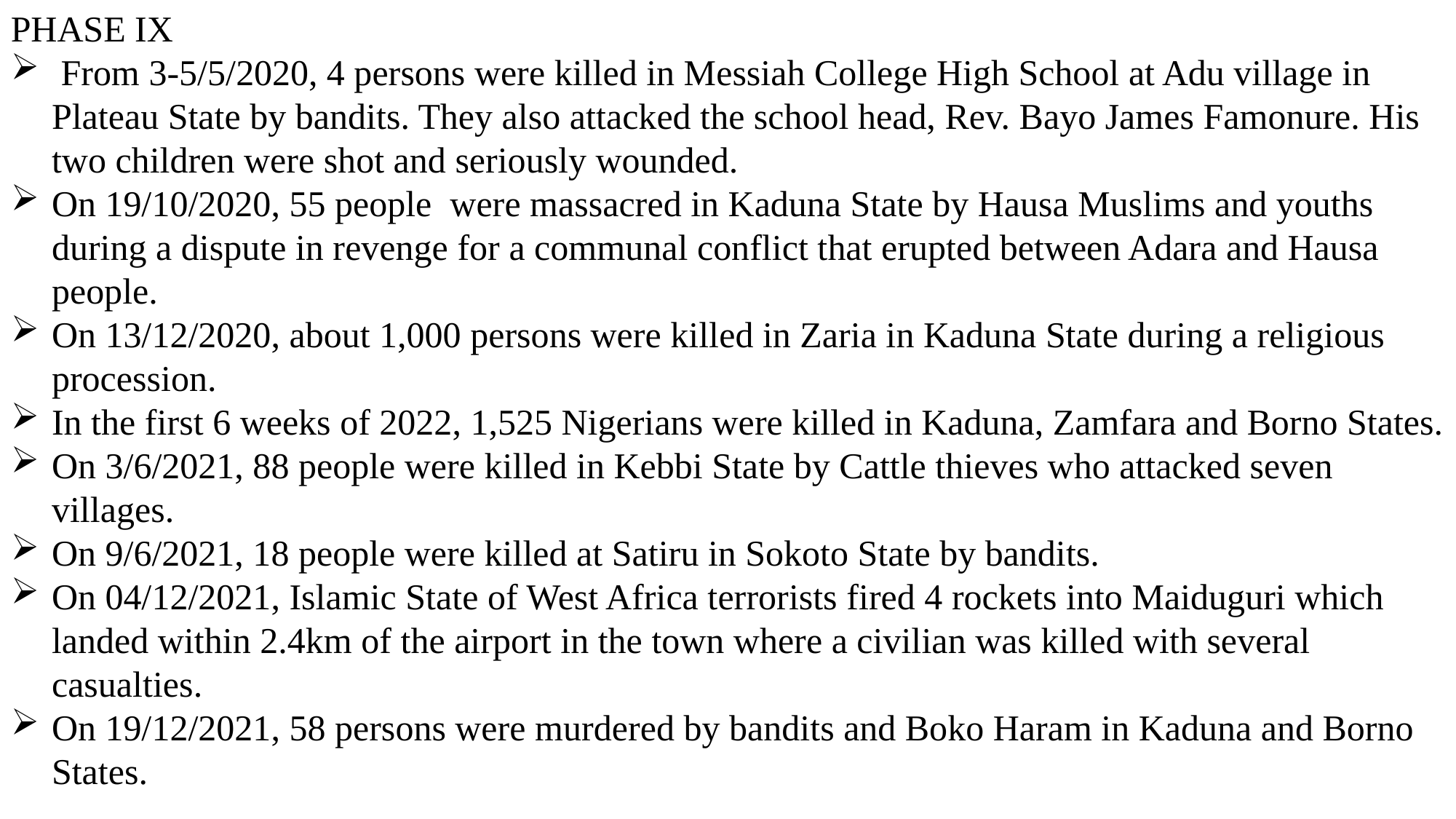

PHASE IX
 From 3-5/5/2020, 4 persons were killed in Messiah College High School at Adu village in Plateau State by bandits. They also attacked the school head, Rev. Bayo James Famonure. His two children were shot and seriously wounded.
On 19/10/2020, 55 people  were massacred in Kaduna State by Hausa Muslims and youths during a dispute in revenge for a communal conflict that erupted between Adara and Hausa people.
On 13/12/2020, about 1,000 persons were killed in Zaria in Kaduna State during a religious procession.
In the first 6 weeks of 2022, 1,525 Nigerians were killed in Kaduna, Zamfara and Borno States.
On 3/6/2021, 88 people were killed in Kebbi State by Cattle thieves who attacked seven villages.
On 9/6/2021, 18 people were killed at Satiru in Sokoto State by bandits.
On 04/12/2021, Islamic State of West Africa terrorists fired 4 rockets into Maiduguri which landed within 2.4km of the airport in the town where a civilian was killed with several casualties.
On 19/12/2021, 58 persons were murdered by bandits and Boko Haram in Kaduna and Borno States.